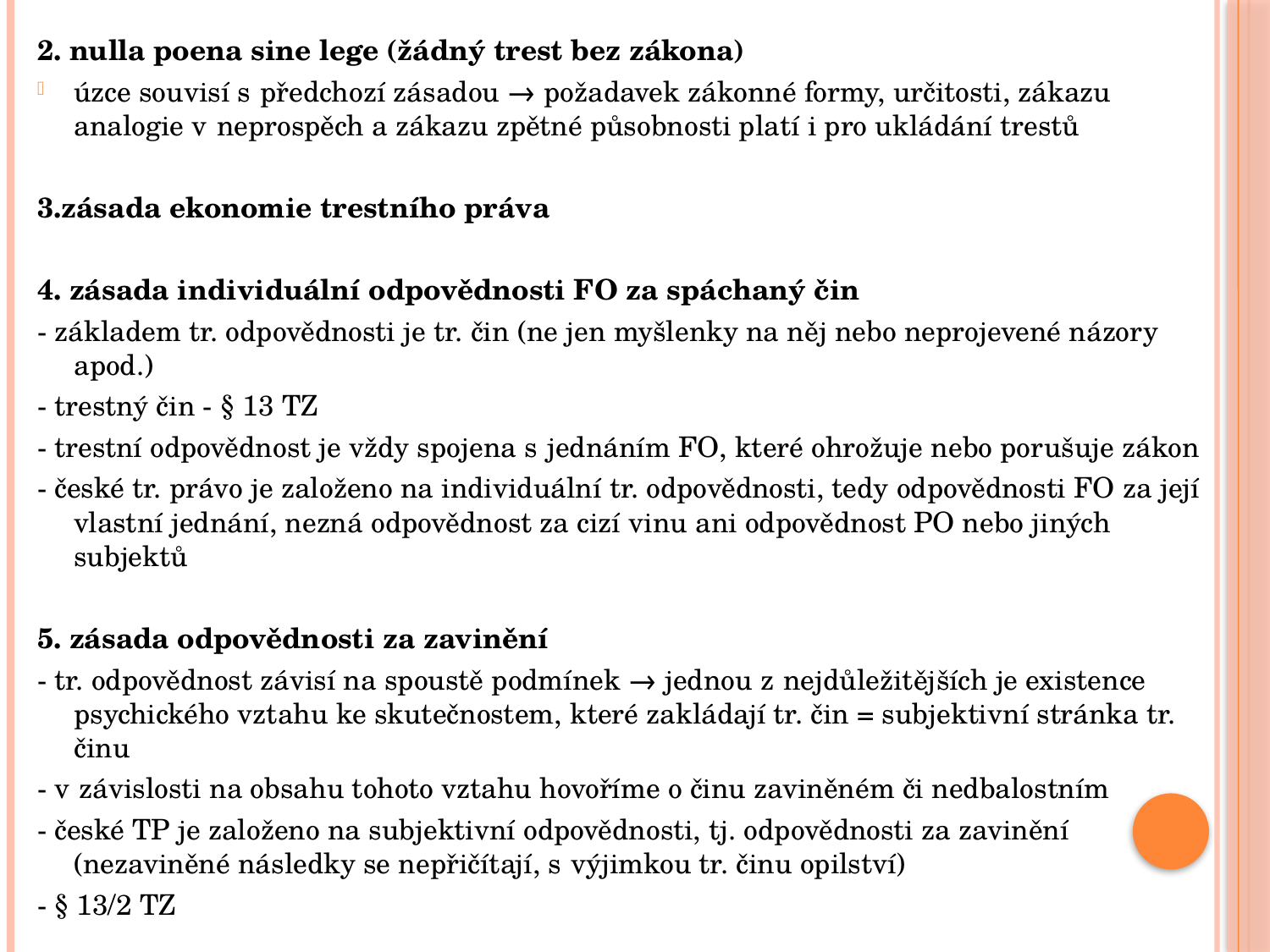

#
2. nulla poena sine lege (žádný trest bez zákona)
úzce souvisí s předchozí zásadou → požadavek zákonné formy, určitosti, zákazu analogie v neprospěch a zákazu zpětné působnosti platí i pro ukládání trestů

3.zásada ekonomie trestního práva

4. zásada individuální odpovědnosti FO za spáchaný čin
- základem tr. odpovědnosti je tr. čin (ne jen myšlenky na něj nebo neprojevené názory apod.)
- trestný čin - § 13 TZ
- trestní odpovědnost je vždy spojena s jednáním FO, které ohrožuje nebo porušuje zákon
- české tr. právo je založeno na individuální tr. odpovědnosti, tedy odpovědnosti FO za její vlastní jednání, nezná odpovědnost za cizí vinu ani odpovědnost PO nebo jiných subjektů

5. zásada odpovědnosti za zavinění
- tr. odpovědnost závisí na spoustě podmínek → jednou z nejdůležitějších je existence psychického vztahu ke skutečnostem, které zakládají tr. čin = subjektivní stránka tr. činu
- v závislosti na obsahu tohoto vztahu hovoříme o činu zaviněném či nedbalostním
- české TP je založeno na subjektivní odpovědnosti, tj. odpovědnosti za zavinění (nezaviněné následky se nepřičítají, s výjimkou tr. činu opilství)
- § 13/2 TZ